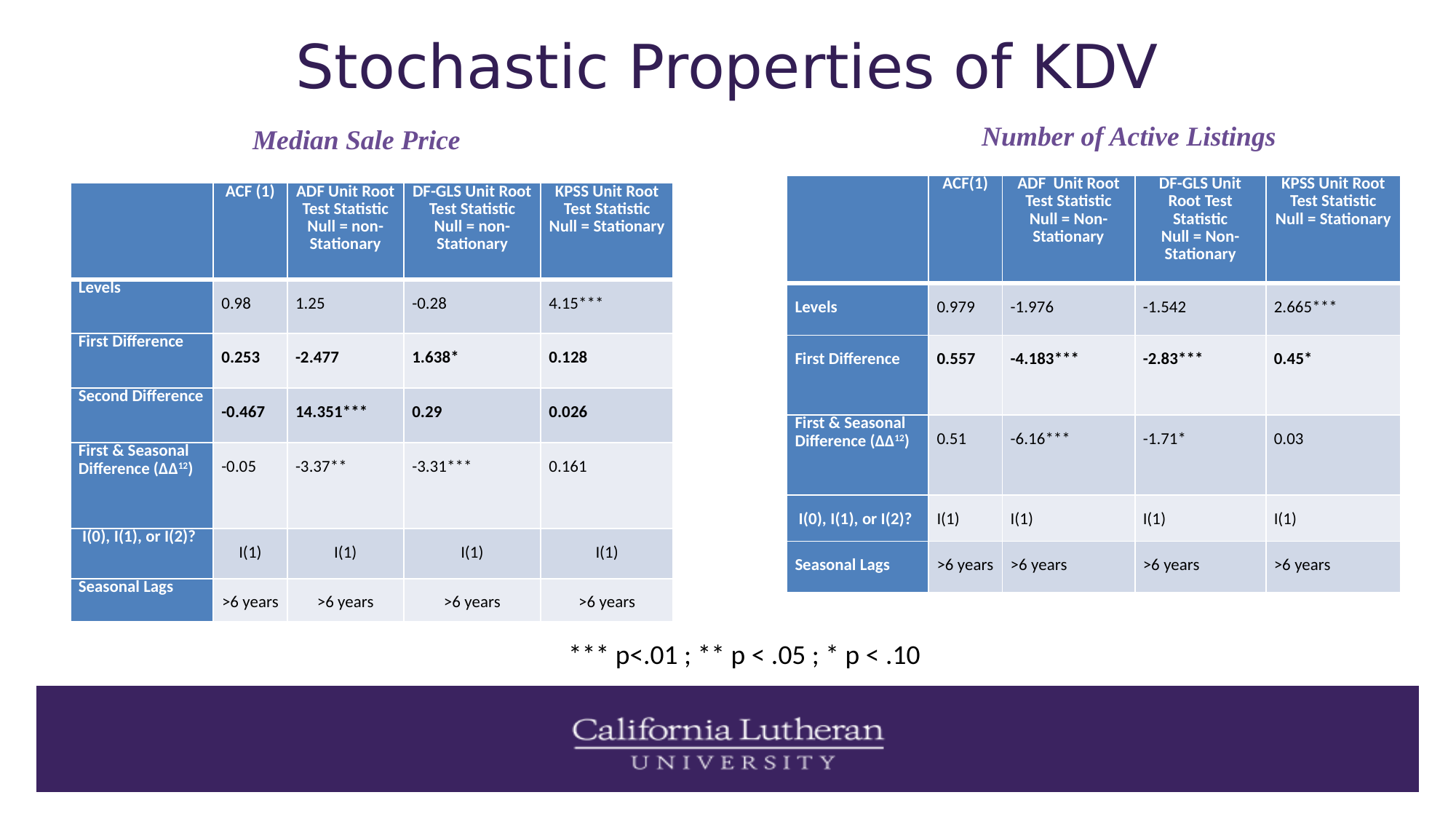

# Stochastic Properties of KDV
Number of Active Listings
Median Sale Price
|  | ACF(1) | ADF Unit Root Test Statistic Null = Non-Stationary | DF-GLS Unit Root Test Statistic Null = Non-Stationary | KPSS Unit Root Test Statistic Null = Stationary |
| --- | --- | --- | --- | --- |
| Levels | 0.979 | -1.976 | -1.542 | 2.665\*\*\* |
| First Difference | 0.557 | -4.183\*\*\* | -2.83\*\*\* | 0.45\* |
| First & Seasonal Difference (ΔΔ12) | 0.51 | -6.16\*\*\* | -1.71\* | 0.03 |
| I(0), I(1), or I(2)? | I(1) | I(1) | I(1) | I(1) |
| Seasonal Lags | >6 years | >6 years | >6 years | >6 years |
|  | ACF (1) | ADF Unit Root Test Statistic Null = non-Stationary | DF-GLS Unit Root Test Statistic Null = non-Stationary | KPSS Unit Root Test Statistic Null = Stationary |
| --- | --- | --- | --- | --- |
| Levels | 0.98 | 1.25 | -0.28 | 4.15\*\*\* |
| First Difference | 0.253 | -2.477 | 1.638\* | 0.128 |
| Second Difference | -0.467 | 14.351\*\*\* | 0.29 | 0.026 |
| First & Seasonal Difference (ΔΔ12) | -0.05 | -3.37\*\* | -3.31\*\*\* | 0.161 |
| I(0), I(1), or I(2)? | I(1) | I(1) | I(1) | I(1) |
| Seasonal Lags | >6 years | >6 years | >6 years | >6 years |
*** p<.01 ; ** p < .05 ; * p < .10